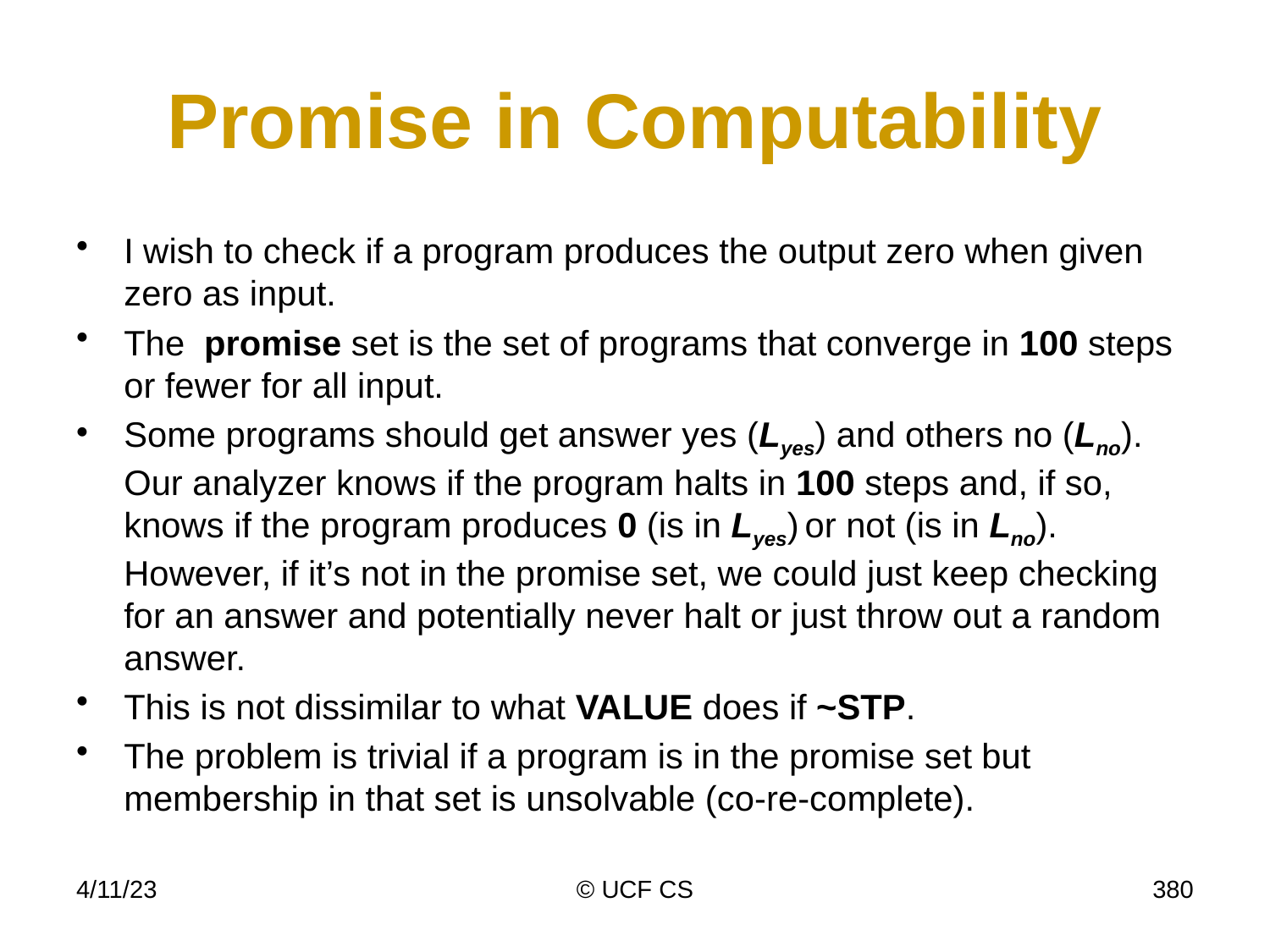

# Promise in Computability
I wish to check if a program produces the output zero when given zero as input.
The  promise set is the set of programs that converge in 100 steps or fewer for all input.
Some programs should get answer yes (Lyes) and others no (Lno). Our analyzer knows if the program halts in 100 steps and, if so, knows if the program produces 0 (is in Lyes) or not (is in Lno). However, if it’s not in the promise set, we could just keep checking for an answer and potentially never halt or just throw out a random answer.
This is not dissimilar to what VALUE does if ~STP.
The problem is trivial if a program is in the promise set but membership in that set is unsolvable (co-re-complete).
4/11/23
© UCF CS
380